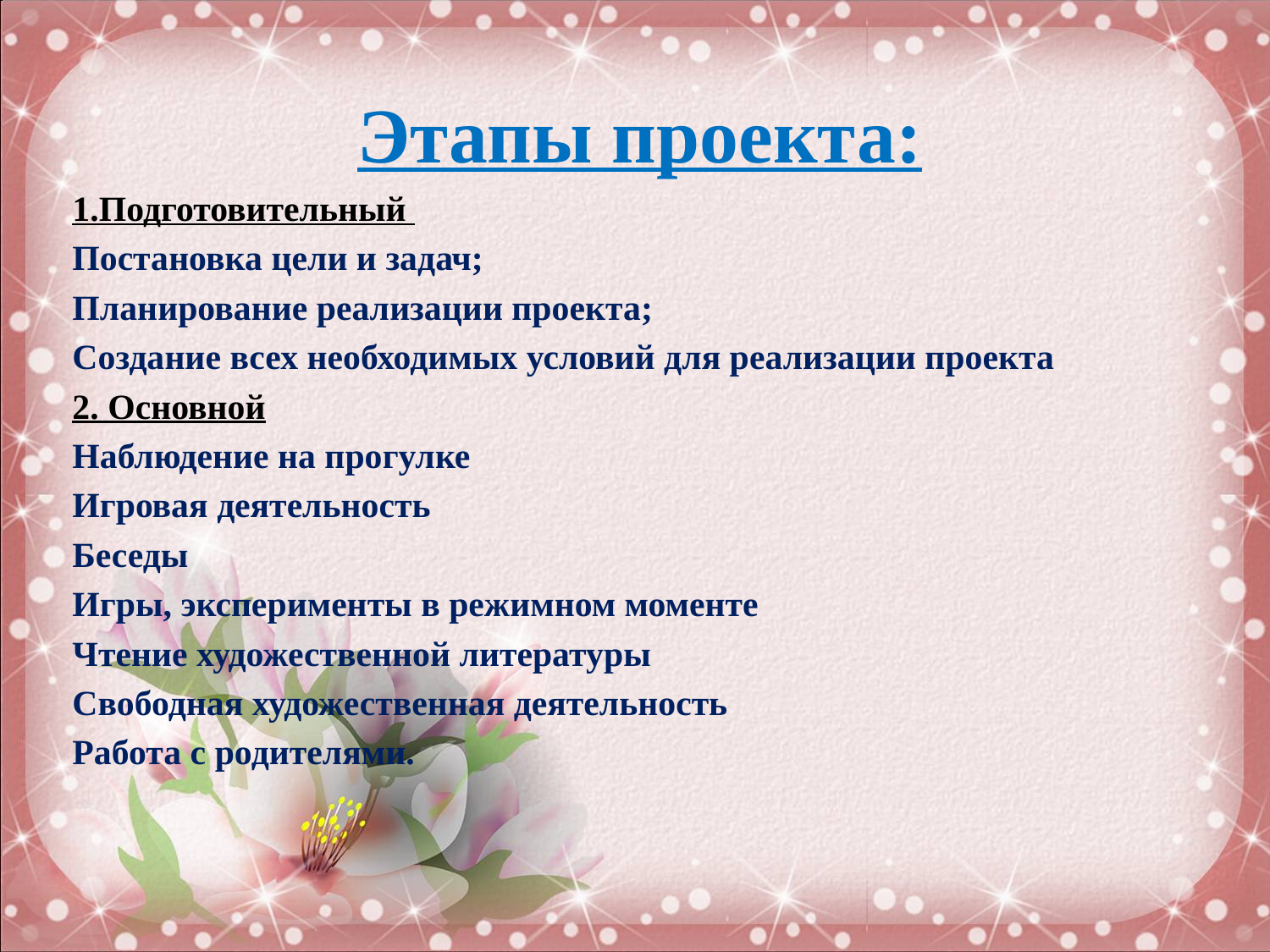

#
Этапы проекта:
1.Подготовительный
Постановка цели и задач;
Планирование реализации проекта;
Создание всех необходимых условий для реализации проекта
2. Основной
Наблюдение на прогулке
Игровая деятельность
Беседы
Игры, эксперименты в режимном моменте
Чтение художественной литературы
Свободная художественная деятельность
Работа с родителями.